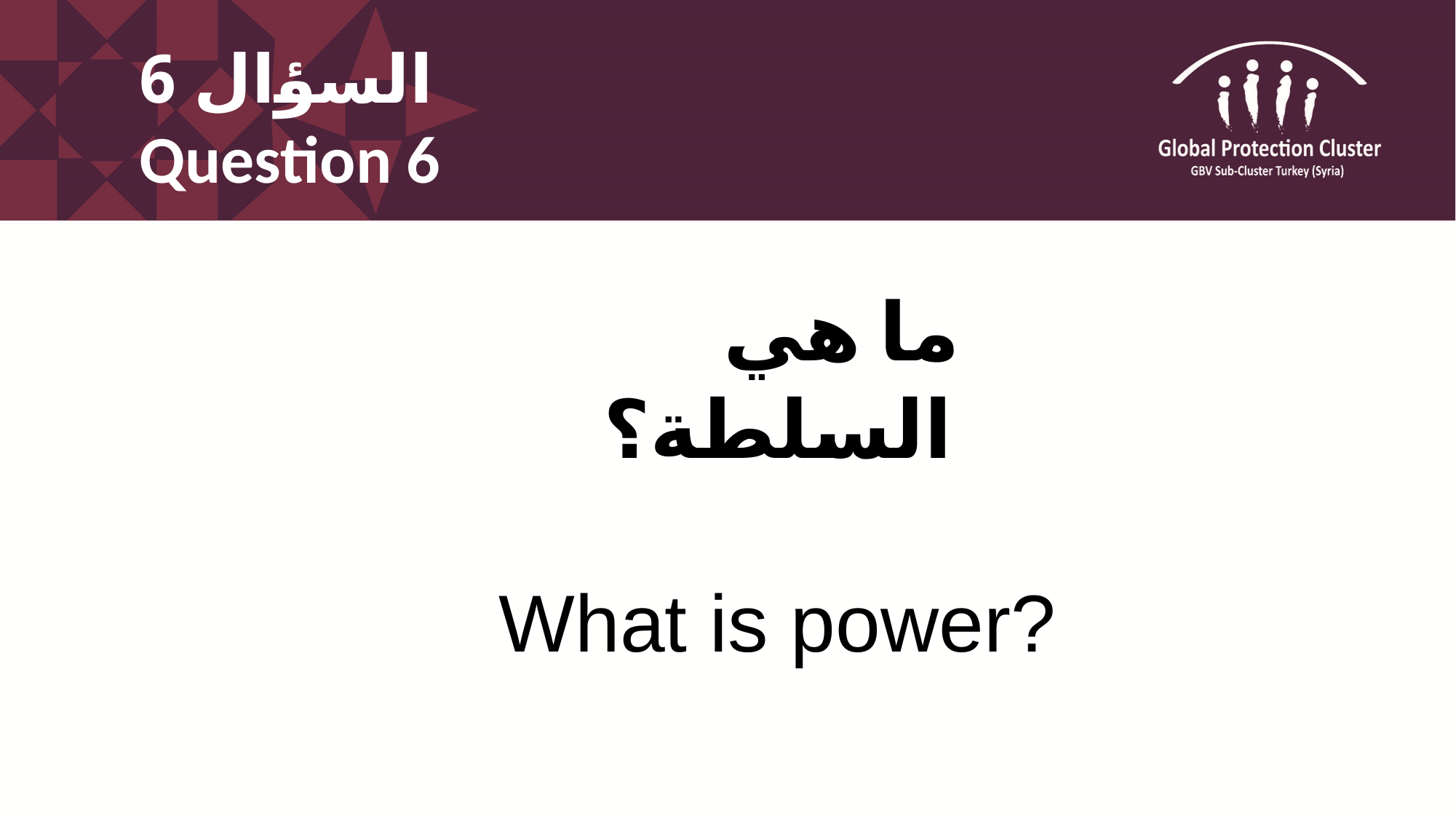

# السؤال 6 Question 6
       ما هي السلطة؟

What is power?